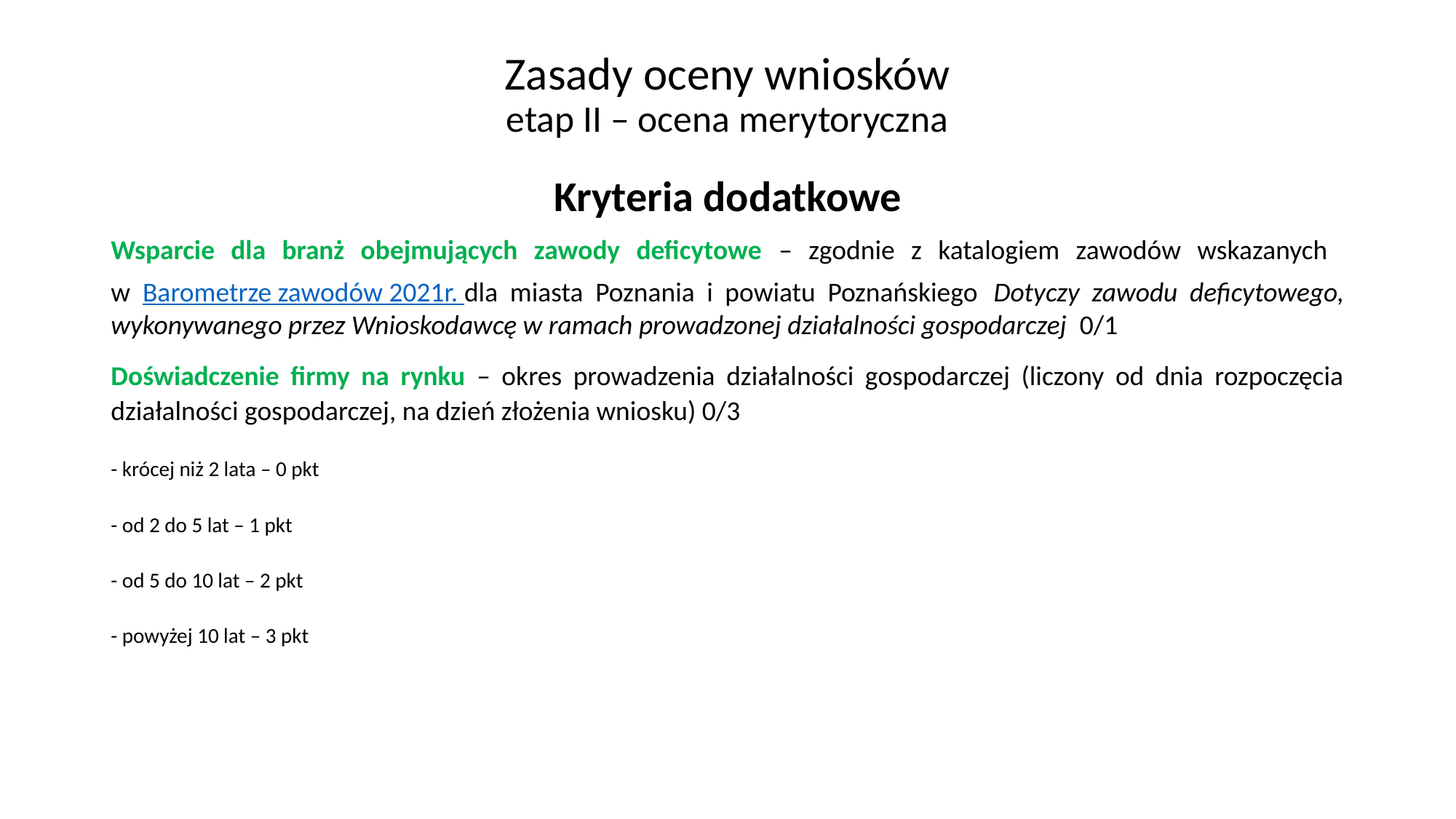

# Zasady oceny wniosków etap II – ocena merytoryczna
Kryteria dodatkowe
Wsparcie dla branż obejmujących zawody deficytowe – zgodnie z katalogiem zawodów wskazanych
w Barometrze zawodów 2021r. dla miasta Poznania i powiatu Poznańskiego Dotyczy zawodu deficytowego, wykonywanego przez Wnioskodawcę w ramach prowadzonej działalności gospodarczej  0/1
Doświadczenie firmy na rynku – okres prowadzenia działalności gospodarczej (liczony od dnia rozpoczęcia działalności gospodarczej, na dzień złożenia wniosku) 0/3
- krócej niż 2 lata – 0 pkt
- od 2 do 5 lat – 1 pkt
- od 5 do 10 lat – 2 pkt
- powyżej 10 lat – 3 pkt